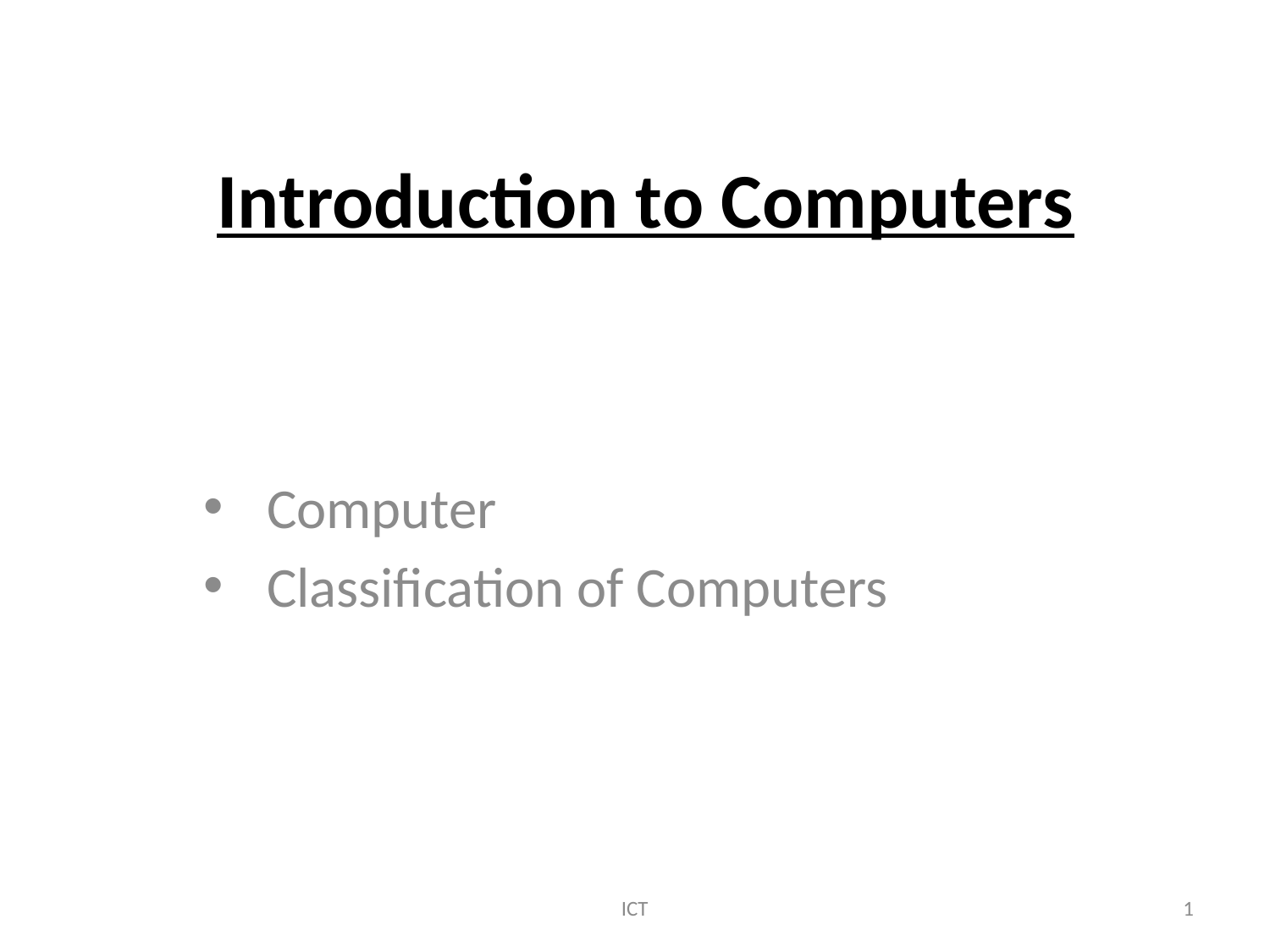

# Introduction to Computers
Computer
Classification of Computers

ICT
1